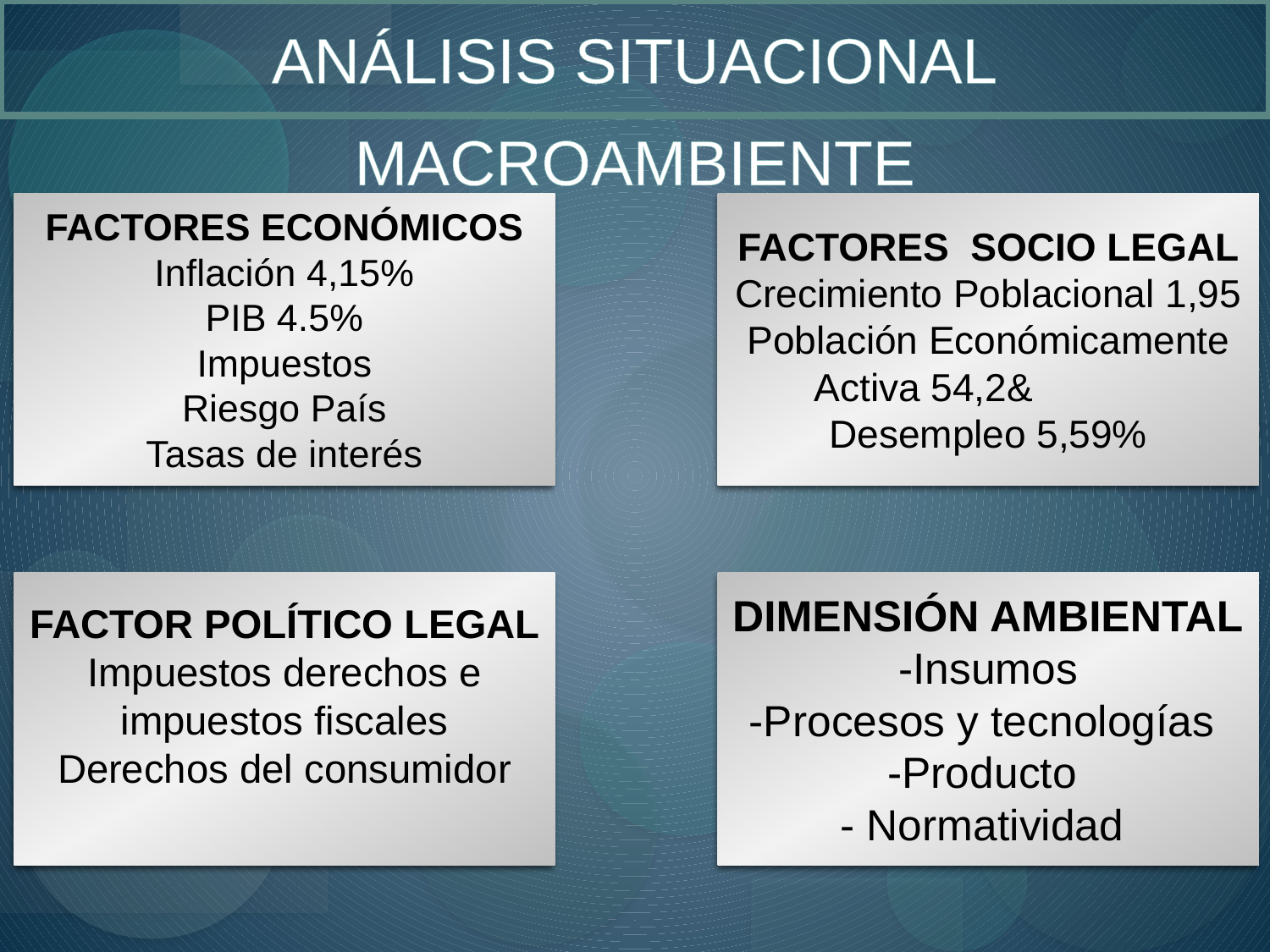

ANÁLISIS SITUACIONAL
MACROAMBIENTE
FACTORES ECONÓMICOS
Inflación 4,15%
PIB 4.5%
Impuestos
Riesgo País
Tasas de interés
FACTORES  SOCIO LEGAL
Crecimiento Poblacional 1,95 Población Económicamente Activa 54,2&             Desempleo 5,59%
FACTOR POLÍTICO LEGAL
Impuestos derechos e impuestos fiscales
Derechos del consumidor
DIMENSIÓN AMBIENTAL
-Insumos
-Procesos y tecnologías
-Producto
- Normatividad